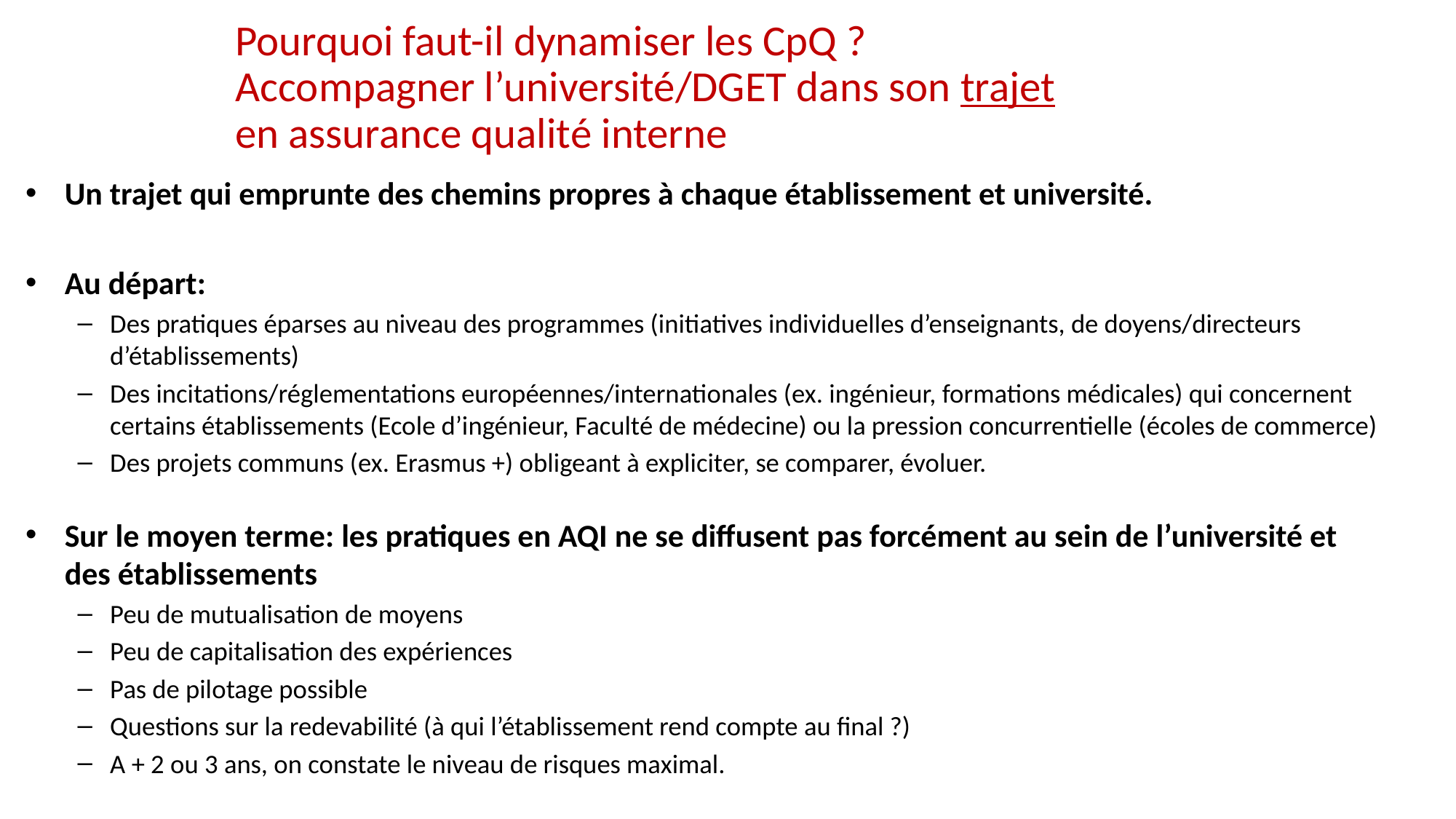

# Pourquoi faut-il dynamiser les CpQ ? Accompagner l’université/DGET dans son trajet en assurance qualité interne
Un trajet qui emprunte des chemins propres à chaque établissement et université.

Au départ:
Des pratiques éparses au niveau des programmes (initiatives individuelles d’enseignants, de doyens/directeurs d’établissements)
Des incitations/réglementations européennes/internationales (ex. ingénieur, formations médicales) qui concernent certains établissements (Ecole d’ingénieur, Faculté de médecine) ou la pression concurrentielle (écoles de commerce)
Des projets communs (ex. Erasmus +) obligeant à expliciter, se comparer, évoluer.

Sur le moyen terme: les pratiques en AQI ne se diffusent pas forcément au sein de l’université et des établissements
Peu de mutualisation de moyens
Peu de capitalisation des expériences
Pas de pilotage possible
Questions sur la redevabilité (à qui l’établissement rend compte au final ?)
A + 2 ou 3 ans, on constate le niveau de risques maximal.